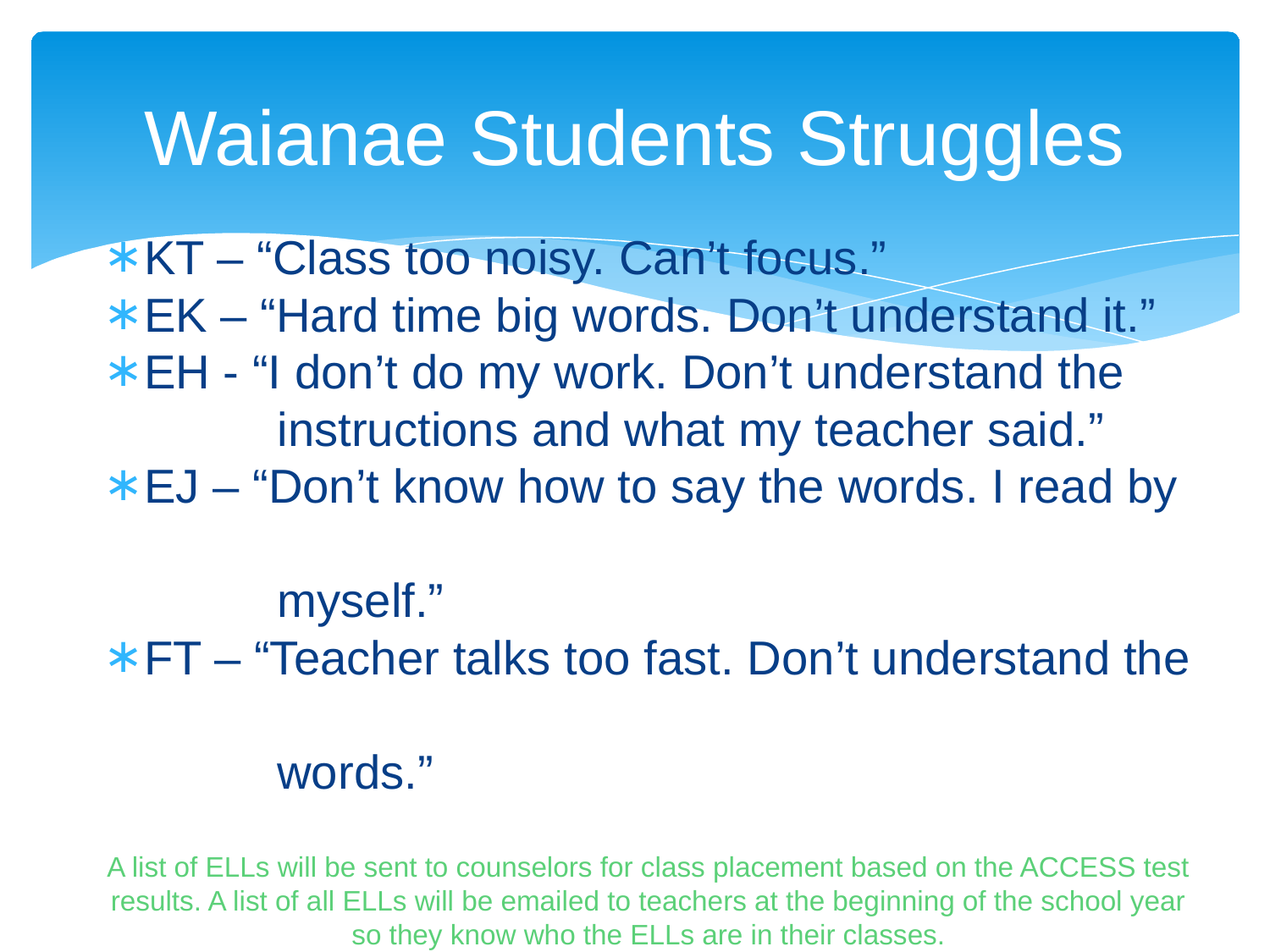

# Waianae Students Struggles
KT – “Class too noisy. Can’t focus.”
EK – “Hard time big words. Don’t understand it.”
EH - “I don’t do my work. Don’t understand the
             instructions and what my teacher said.”
EJ – “Don’t know how to say the words. I read by
             myself.”
FT – “Teacher talks too fast. Don’t understand the
             words.”

A list of ELLs will be sent to counselors for class placement based on the ACCESS test results. A list of all ELLs will be emailed to teachers at the beginning of the school year so they know who the ELLs are in their classes.